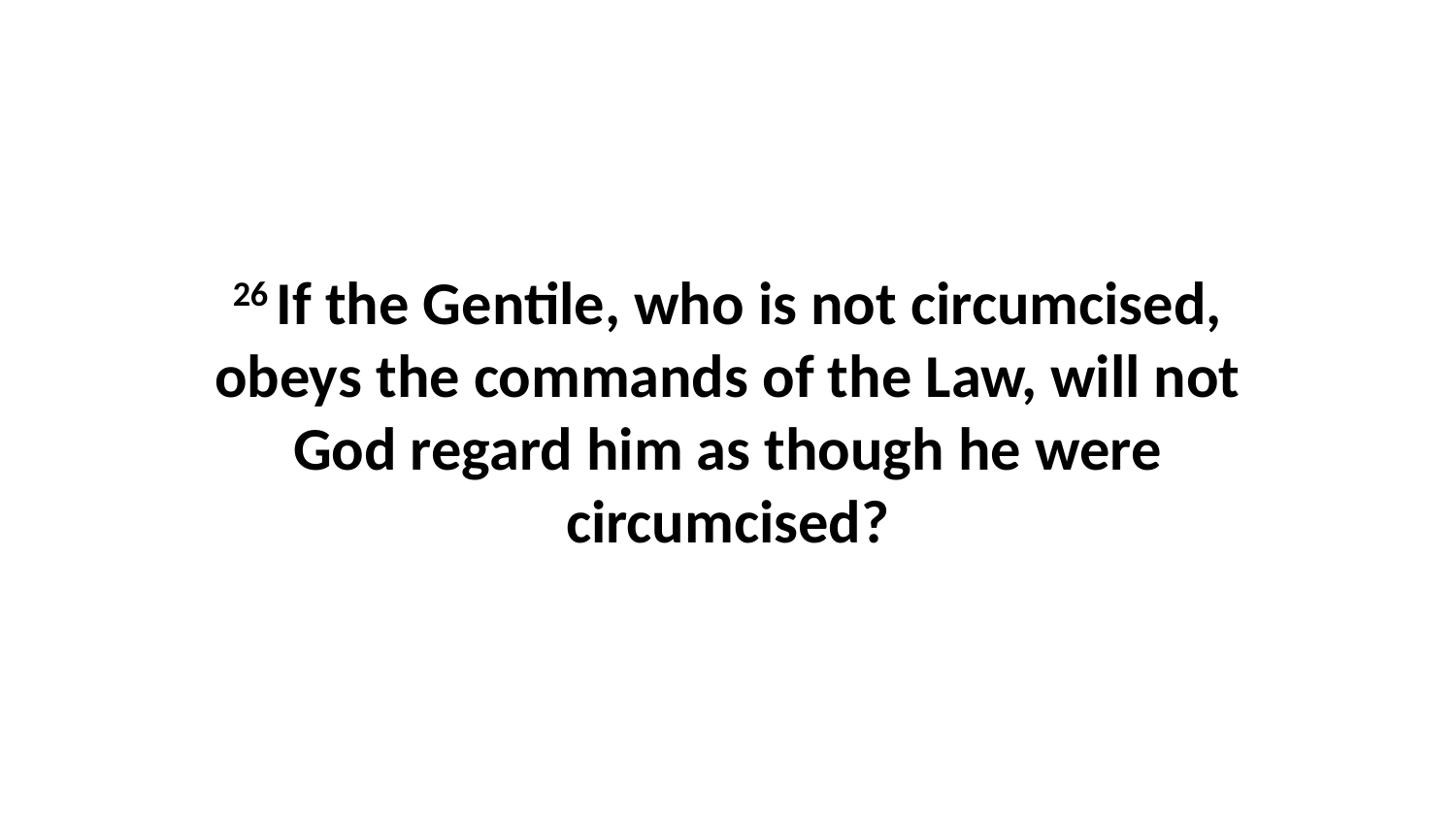

26 If the Gentile, who is not circumcised, obeys the commands of the Law, will not God regard him as though he were circumcised?